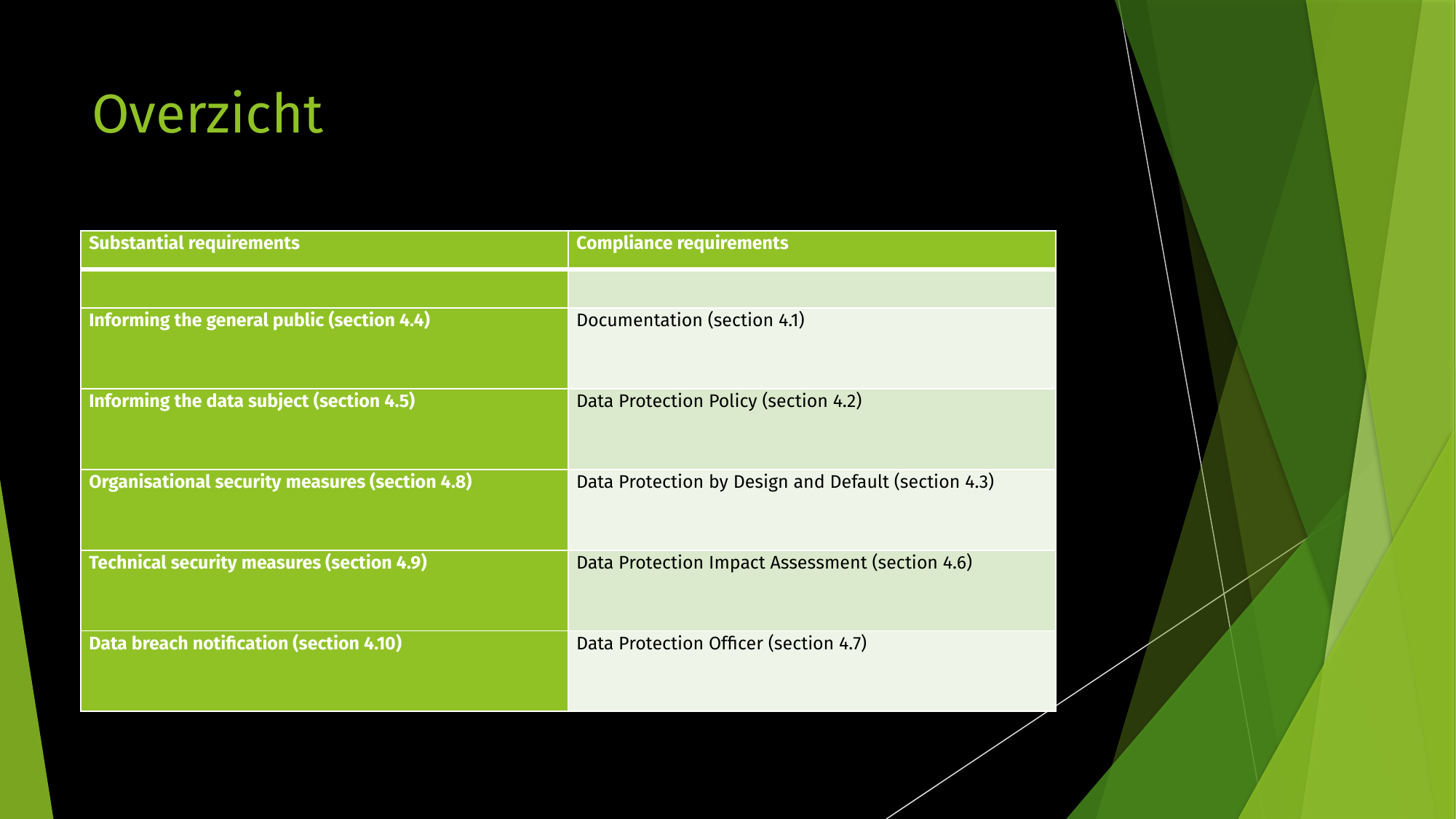

# Overzicht
| Substantial requirements | Compliance requirements |
| --- | --- |
|  |  |
| Informing the general public (section 4.4) | Documentation (section 4.1) |
| Informing the data subject (section 4.5) | Data Protection Policy (section 4.2) |
| Organisational security measures (section 4.8) | Data Protection by Design and Default (section 4.3) |
| Technical security measures (section 4.9) | Data Protection Impact Assessment (section 4.6) |
| Data breach notification (section 4.10) | Data Protection Officer (section 4.7) |